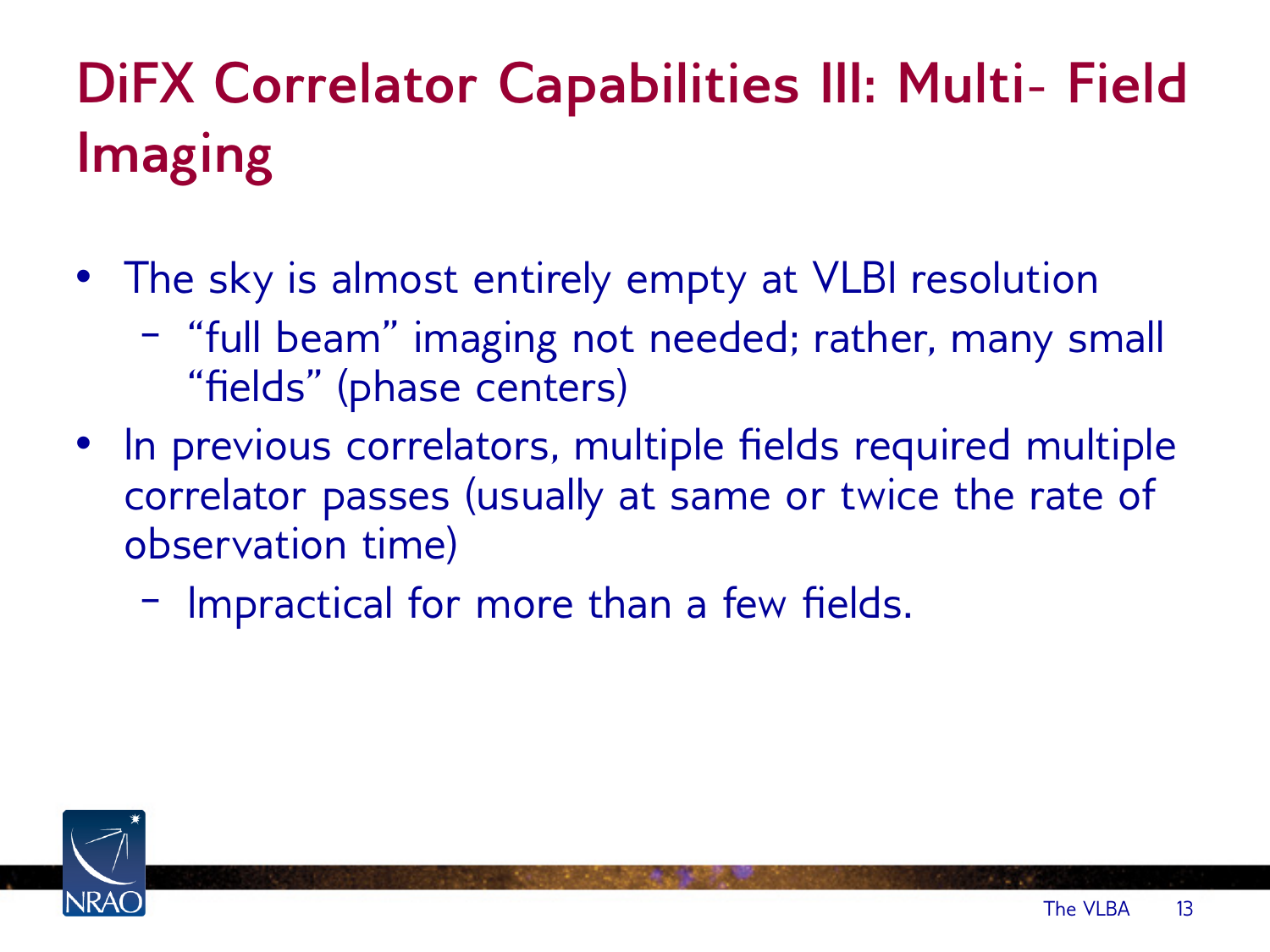

# DiFX Correlator Capabilities III: Multi- Field Imaging
The sky is almost entirely empty at VLBI resolution
“full beam” imaging not needed; rather, many small “fields” (phase centers)
In previous correlators, multiple fields required multiple correlator passes (usually at same or twice the rate of observation time)
Impractical for more than a few fields.

The VLBA
13